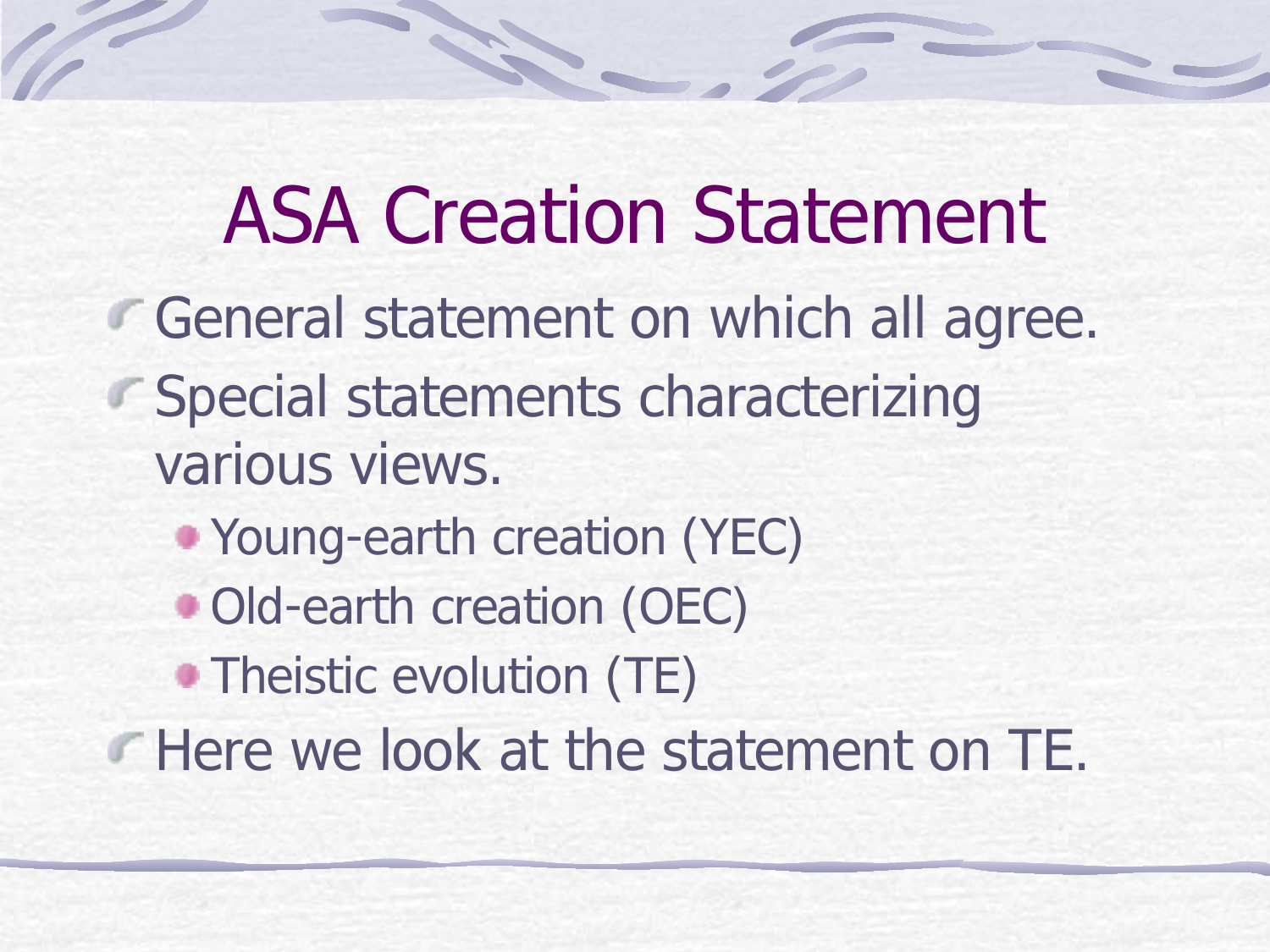

# ASA Creation Statement
General statement on which all agree.
Special statements characterizing various views.
Young-earth creation (YEC)
Old-earth creation (OEC)
Theistic evolution (TE)
Here we look at the statement on TE.